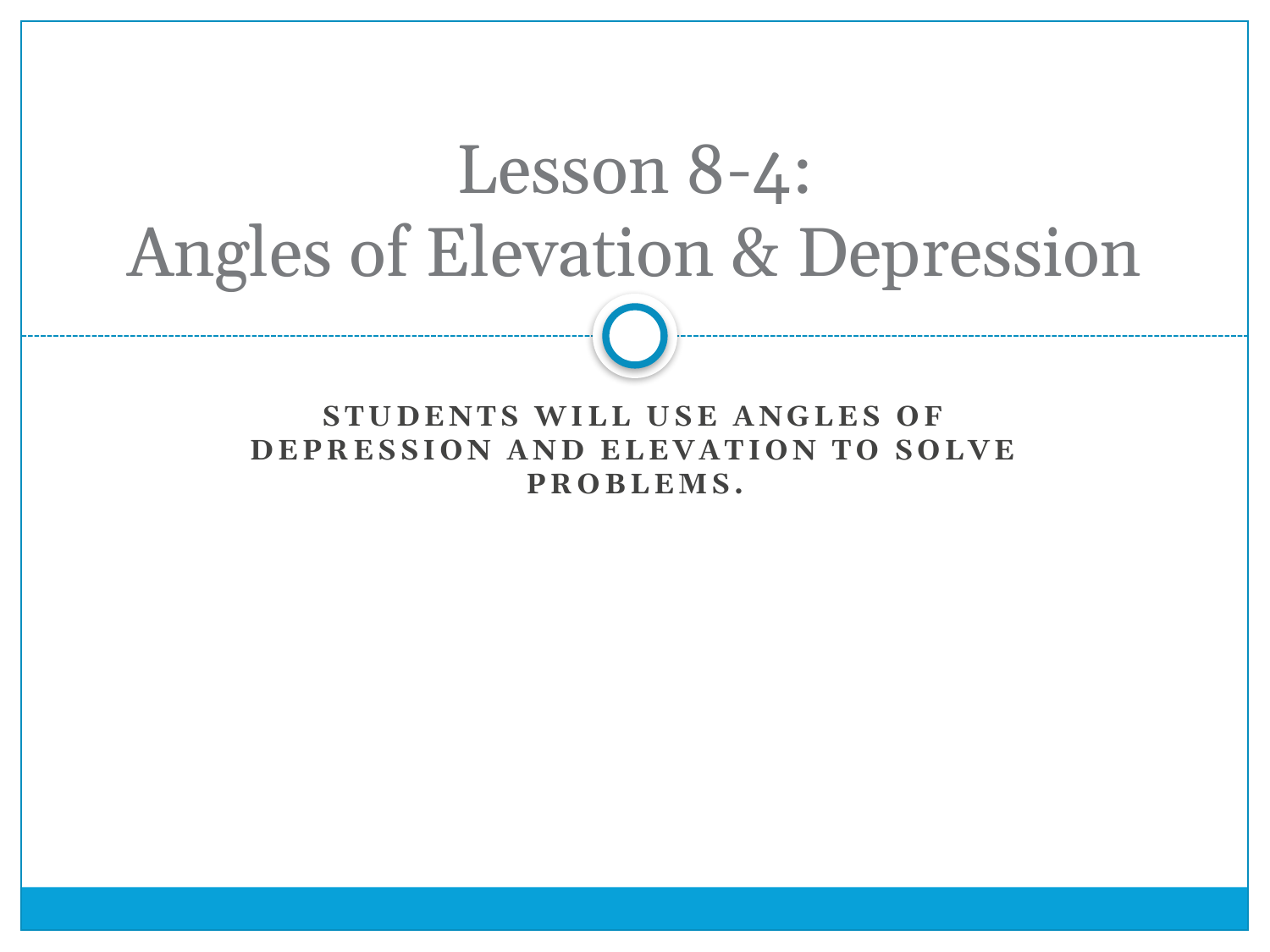

# Lesson 8-4: Angles of Elevation & Depression
Students will use angles of depression and elevation to solve problems.